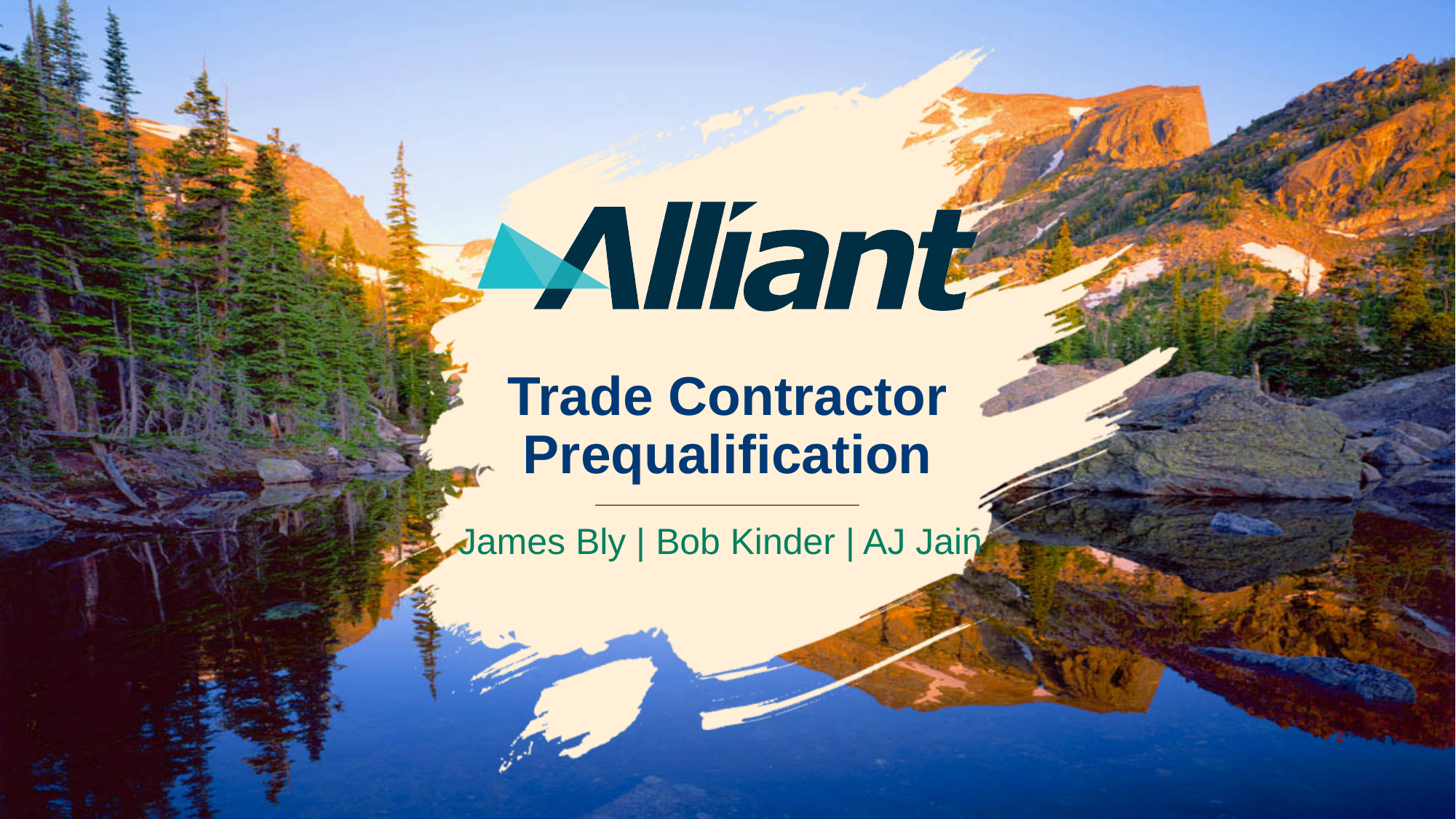

# Trade Contractor Prequalification
James Bly | Bob Kinder | AJ Jain
2